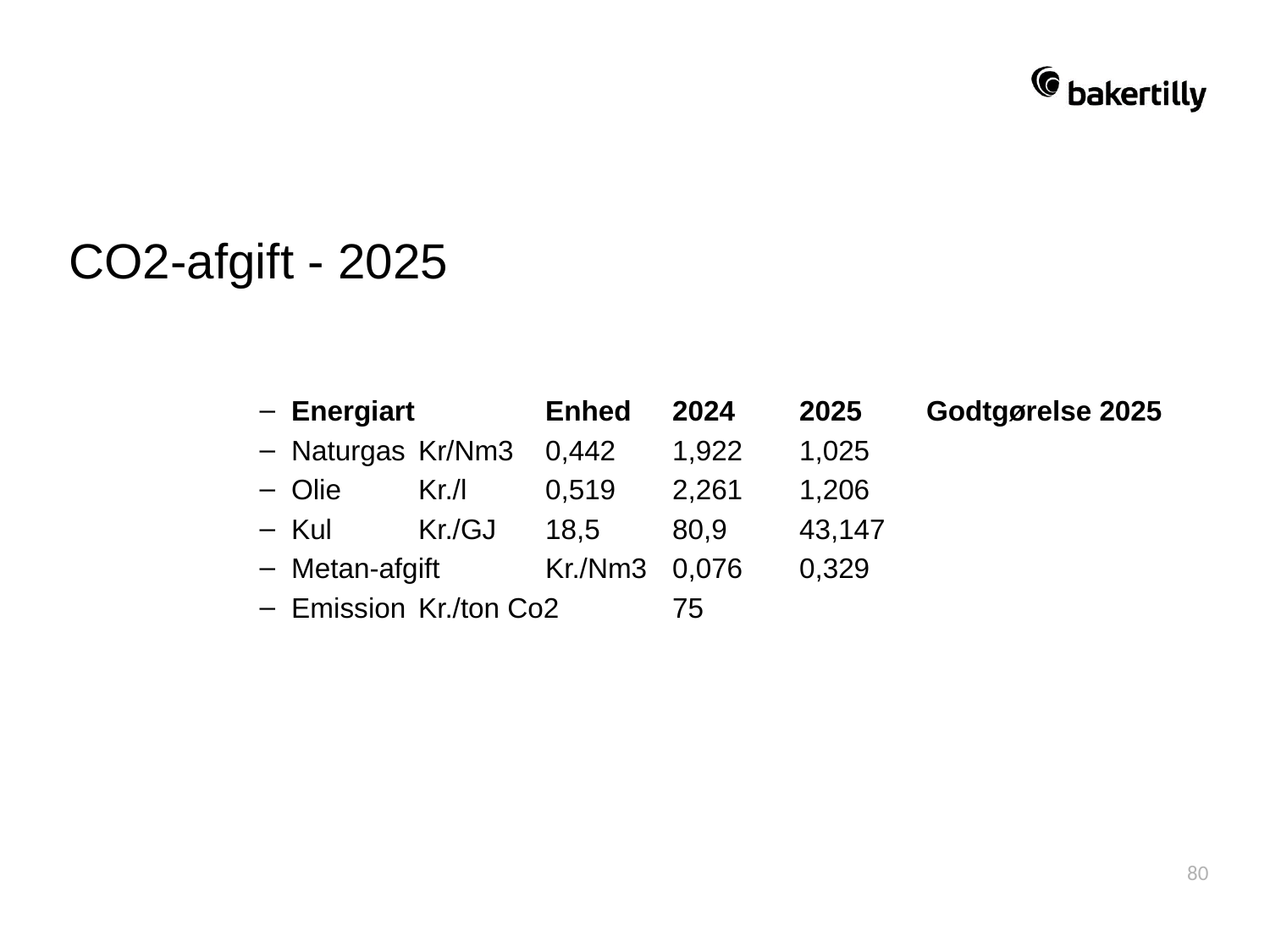

CO2-afgift - 2025

Energiart 	Enhed 	2024 	2025	Godtgørelse 2025
Naturgas 	Kr/Nm3 	0,442 	1,922	1,025
Olie 	Kr./l 	0,519 	2,261	1,206
Kul 	Kr./GJ 	18,5 	80,9	43,147
Metan-afgift	Kr./Nm3 	0,076 	0,329
Emission	Kr./ton Co2 	75

80